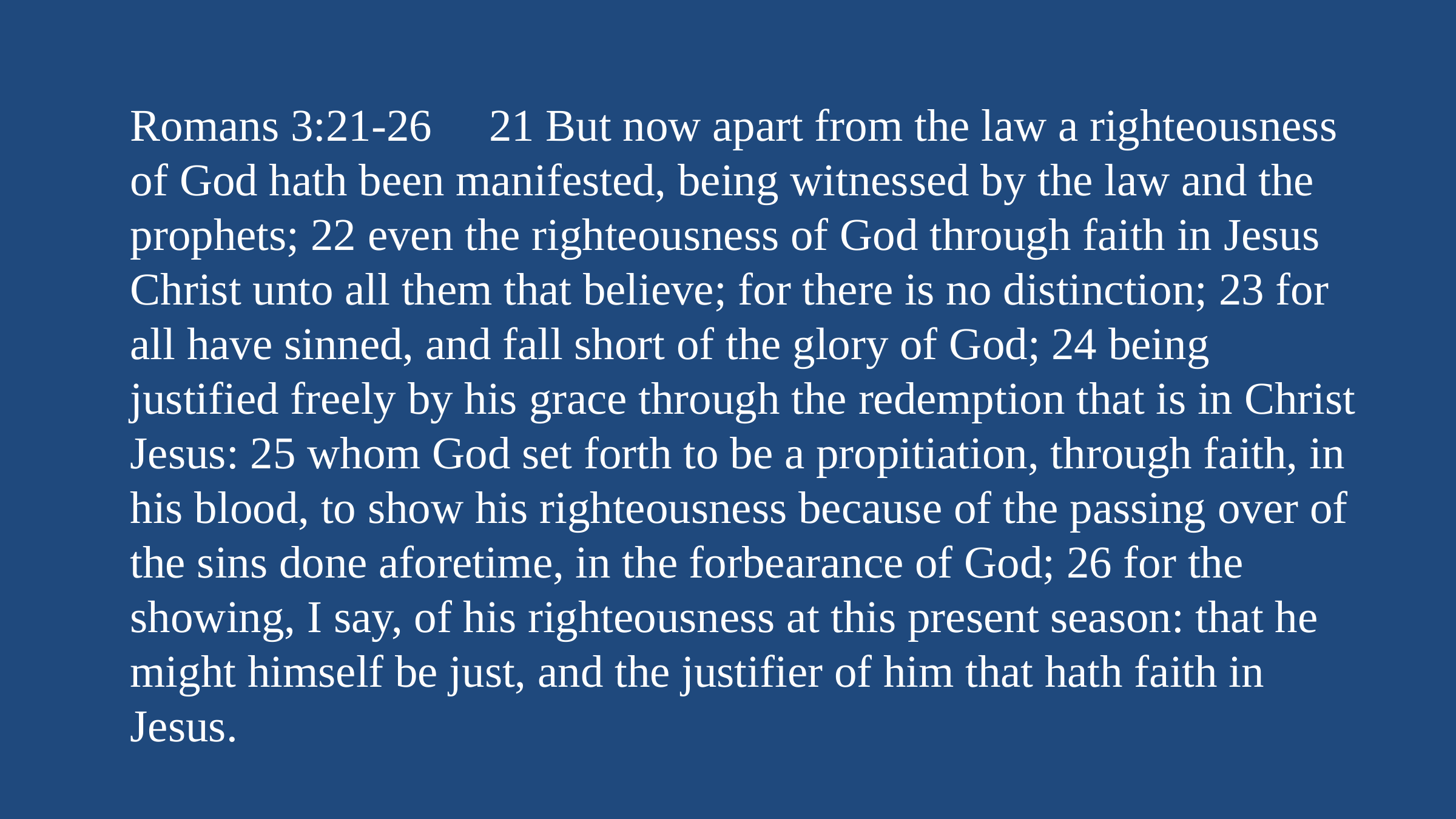

Romans 3:21-26     21 But now apart from the law a righteousness of God hath been manifested, being witnessed by the law and the prophets; 22 even the righteousness of God through faith in Jesus Christ unto all them that believe; for there is no distinction; 23 for all have sinned, and fall short of the glory of God; 24 being justified freely by his grace through the redemption that is in Christ Jesus: 25 whom God set forth to be a propitiation, through faith, in his blood, to show his righteousness because of the passing over of the sins done aforetime, in the forbearance of God; 26 for the showing, I say, of his righteousness at this present season: that he might himself be just, and the justifier of him that hath faith in Jesus.